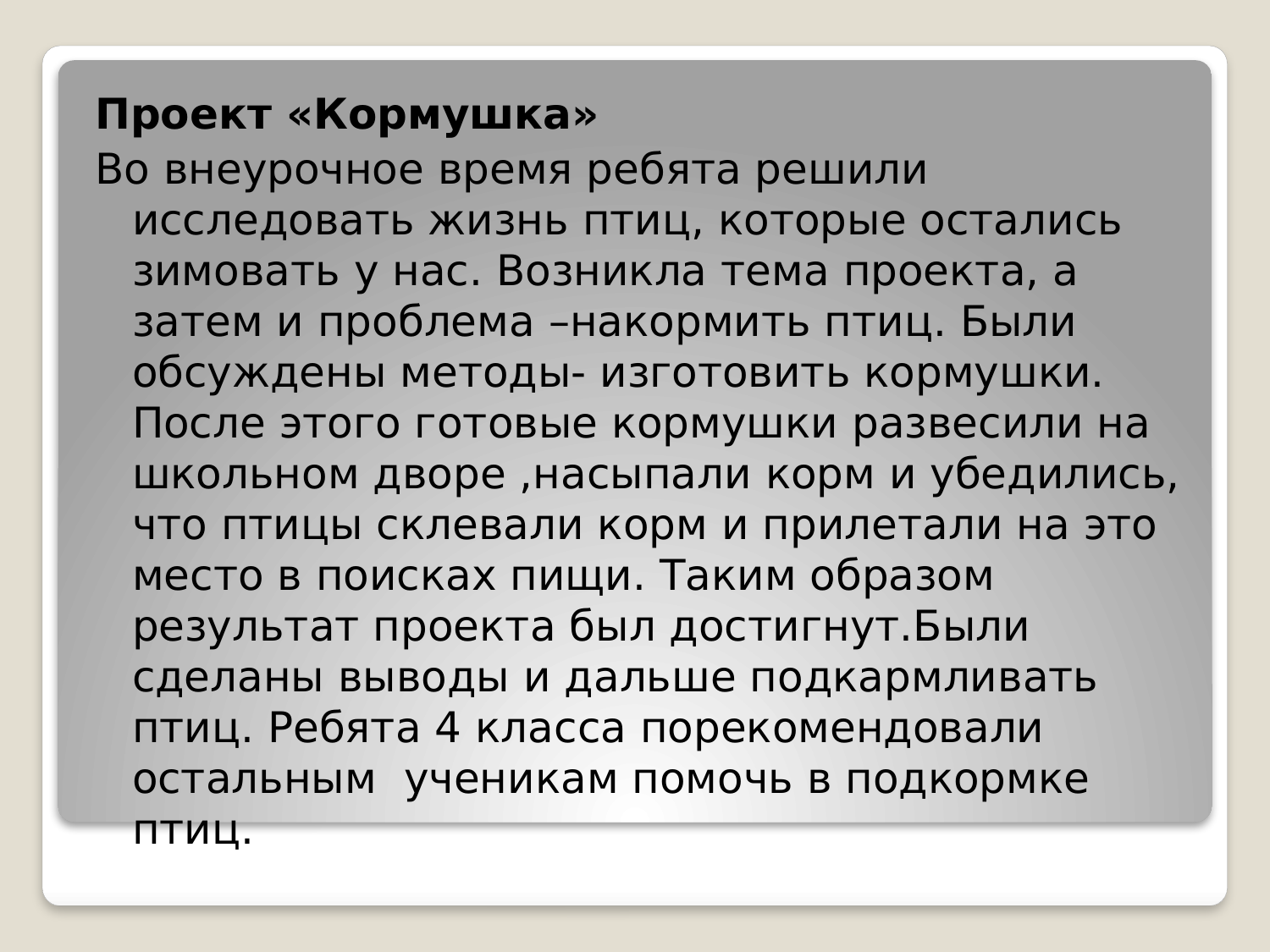

Проект «Кормушка»
Во внеурочное время ребята решили исследовать жизнь птиц, которые остались зимовать у нас. Возникла тема проекта, а затем и проблема –накормить птиц. Были обсуждены методы- изготовить кормушки. После этого готовые кормушки развесили на школьном дворе ,насыпали корм и убедились, что птицы склевали корм и прилетали на это место в поисках пищи. Таким образом результат проекта был достигнут.Были сделаны выводы и дальше подкармливать птиц. Ребята 4 класса порекомендовали остальным  ученикам помочь в подкормке птиц.

#